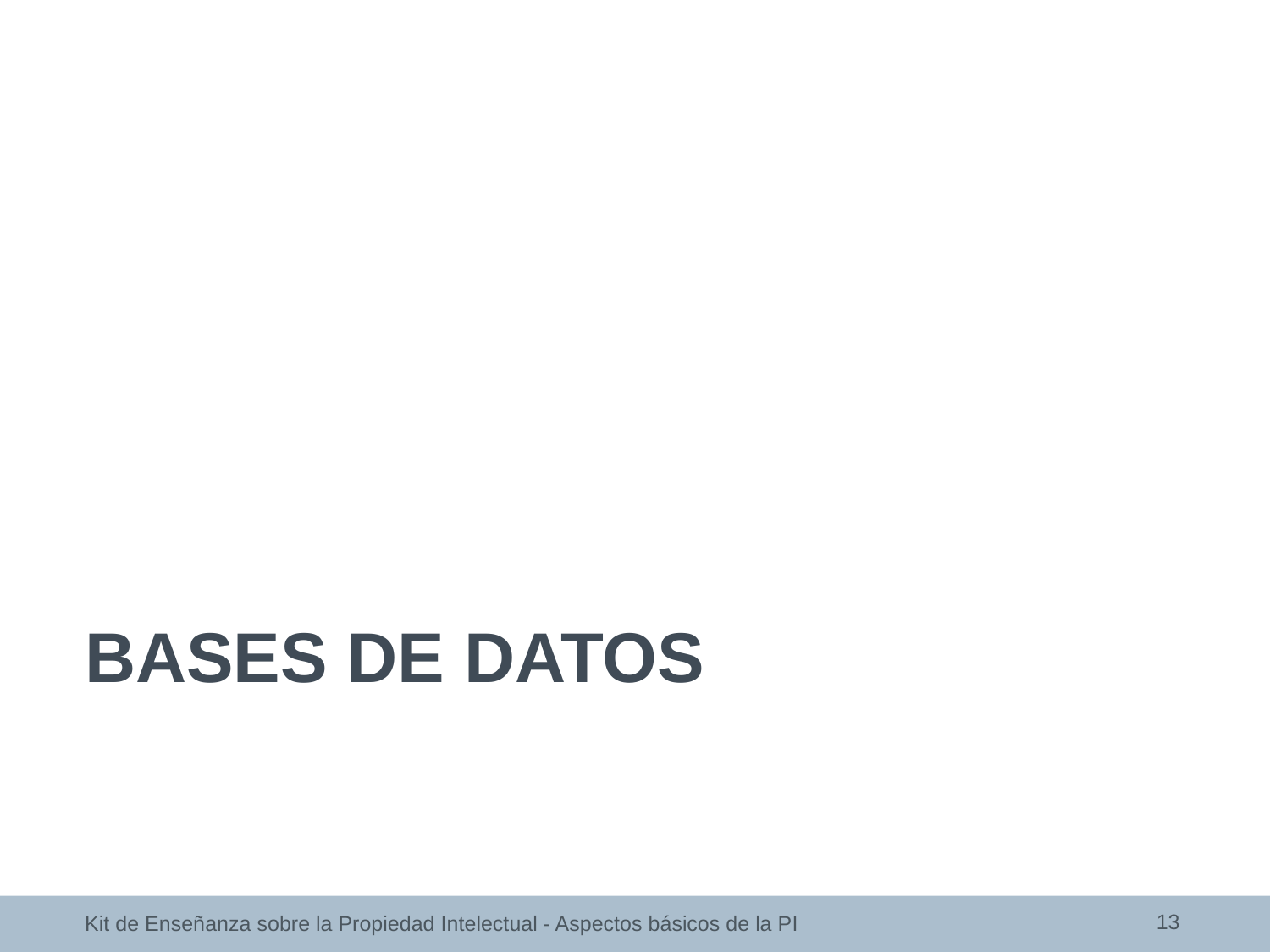

BASES DE DATOS
13
Kit de Enseñanza sobre la Propiedad Intelectual - Aspectos básicos de la PI